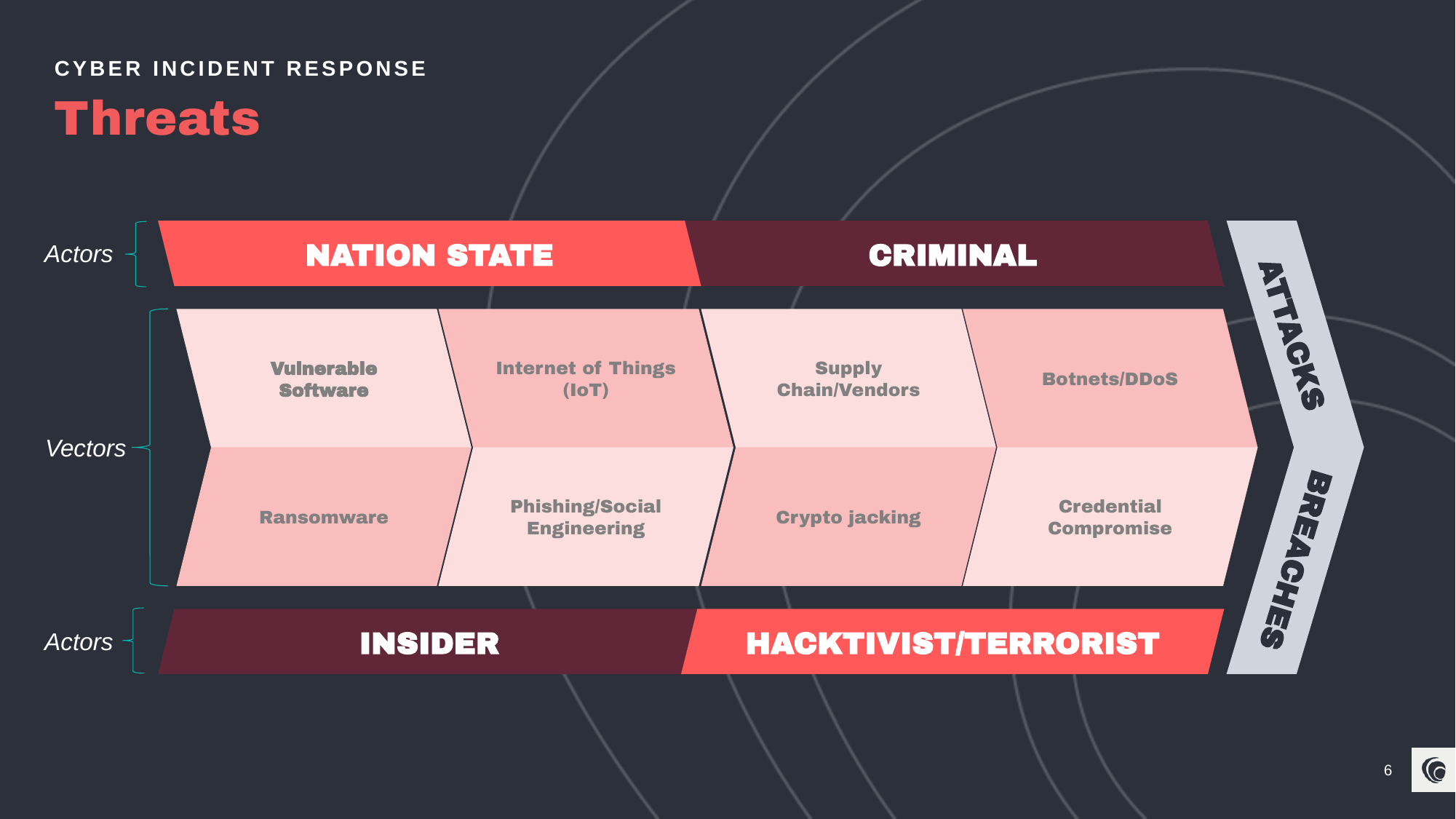

Cyber Incident Response
# Threats

CRIMINAL
NATION STATE
Botnets/DDoS
Supply Chain/Vendors
Internet of Things (IoT)
Vulnerable Software
Credential Compromise
Crypto jacking
Phishing/Social Engineering
Ransomware
INSIDER
HACKTIVIST/TERRORIST
ATTACKS
BREACHES

Actors

Vectors

Actors